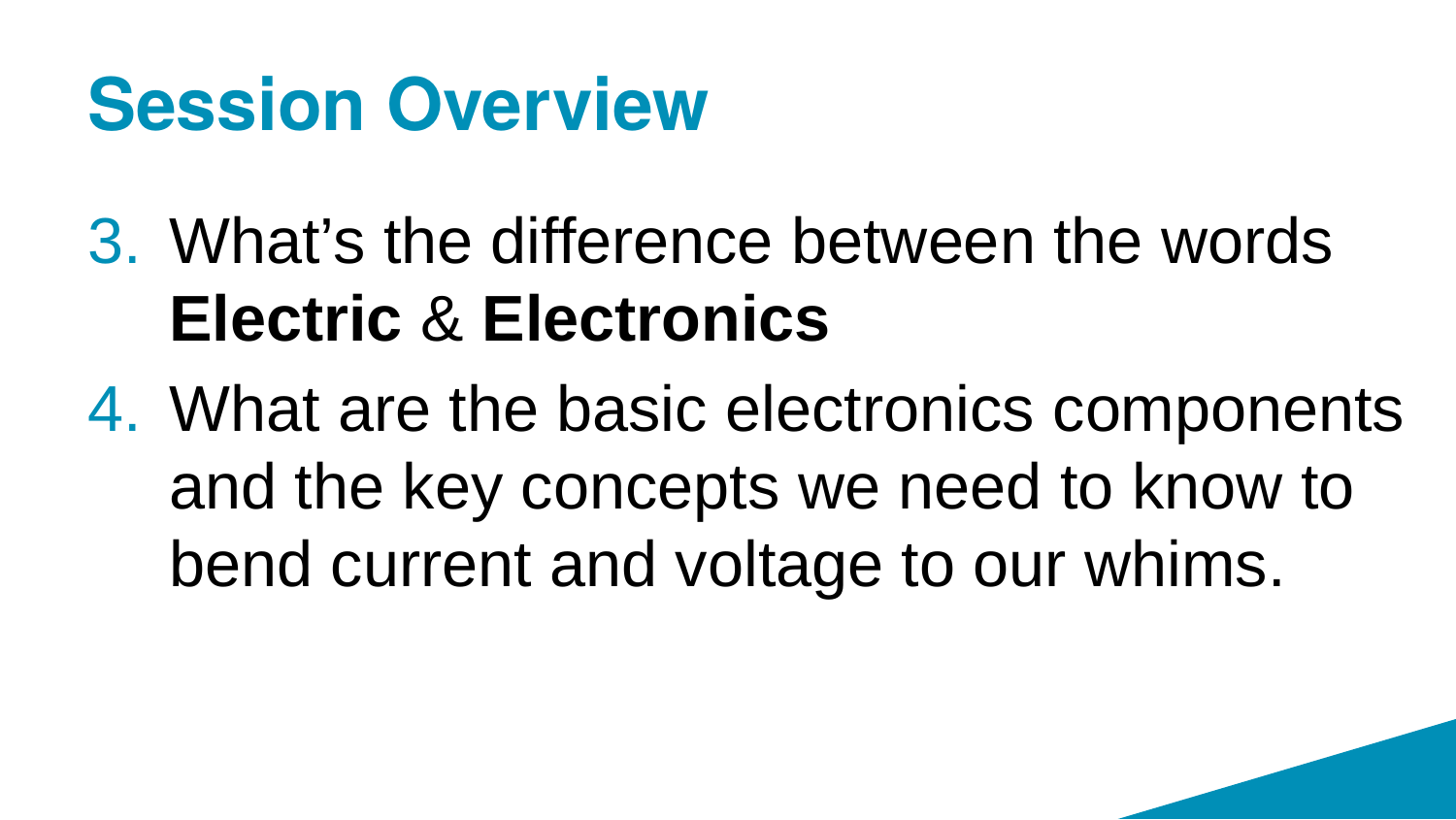

# Session Overview
What’s the difference between the words Electric & Electronics
What are the basic electronics components and the key concepts we need to know to bend current and voltage to our whims.